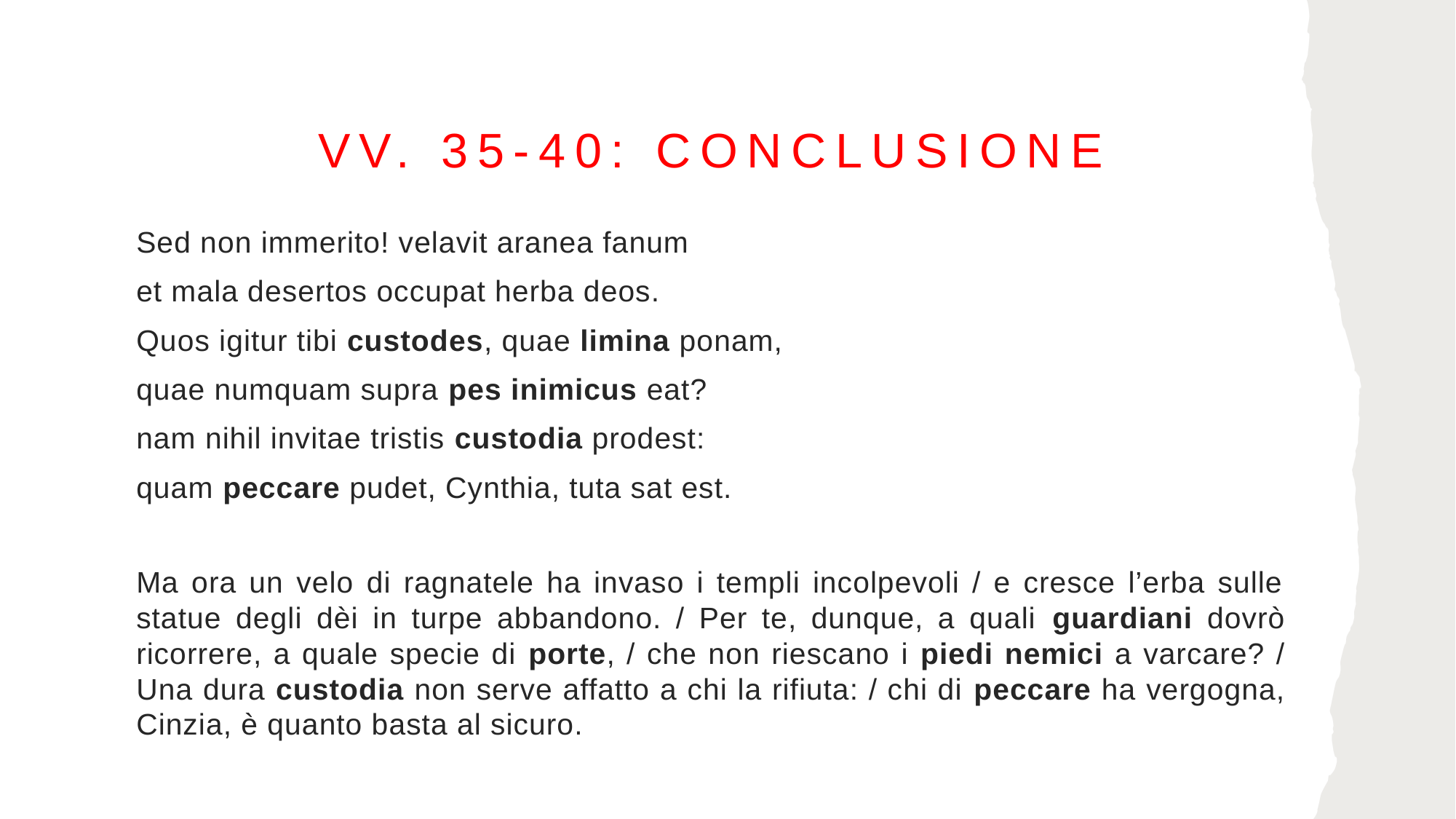

# vv. 35-40: conclusione
Sed non immerito! velavit aranea fanum
et mala desertos occupat herba deos.
Quos igitur tibi custodes, quae limina ponam,
quae numquam supra pes inimicus eat?
nam nihil invitae tristis custodia prodest:
quam peccare pudet, Cynthia, tuta sat est.

Ma ora un velo di ragnatele ha invaso i templi incolpevoli / e cresce l’erba sulle statue degli dèi in turpe abbandono. / Per te, dunque, a quali guardiani dovrò ricorrere, a quale specie di porte, / che non riescano i piedi nemici a varcare? / Una dura custodia non serve affatto a chi la rifiuta: / chi di peccare ha vergogna, Cinzia, è quanto basta al sicuro.